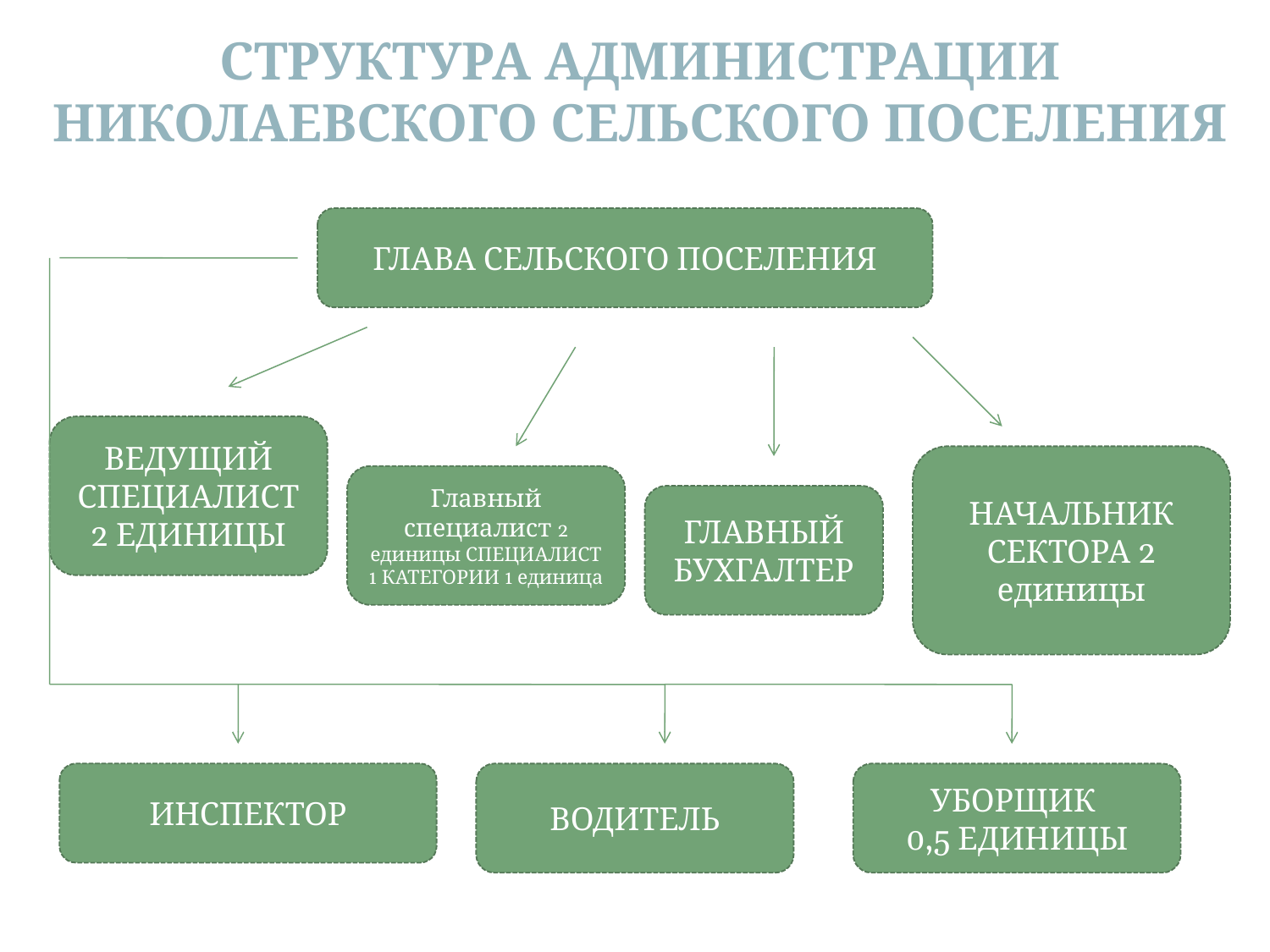

# СТРУКТУРА АДМИНИСТРАЦИИ НИКОЛАЕВСКОГО СЕЛЬСКОГО ПОСЕЛЕНИЯ
ГЛАВА СЕЛЬСКОГО ПОСЕЛЕНИЯ
ВЕДУЩИЙ СПЕЦИАЛИСТ
2 ЕДИНИЦЫ
НАЧАЛЬНИК СЕКТОРА 2 единицы
Главный специалист 2 единицы СПЕЦИАЛИСТ 1 КАТЕГОРИИ 1 единица
ГЛАВНЫЙ БУХГАЛТЕР
ИНСПЕКТОР
ВОДИТЕЛЬ
УБОРЩИК
0,5 ЕДИНИЦЫ